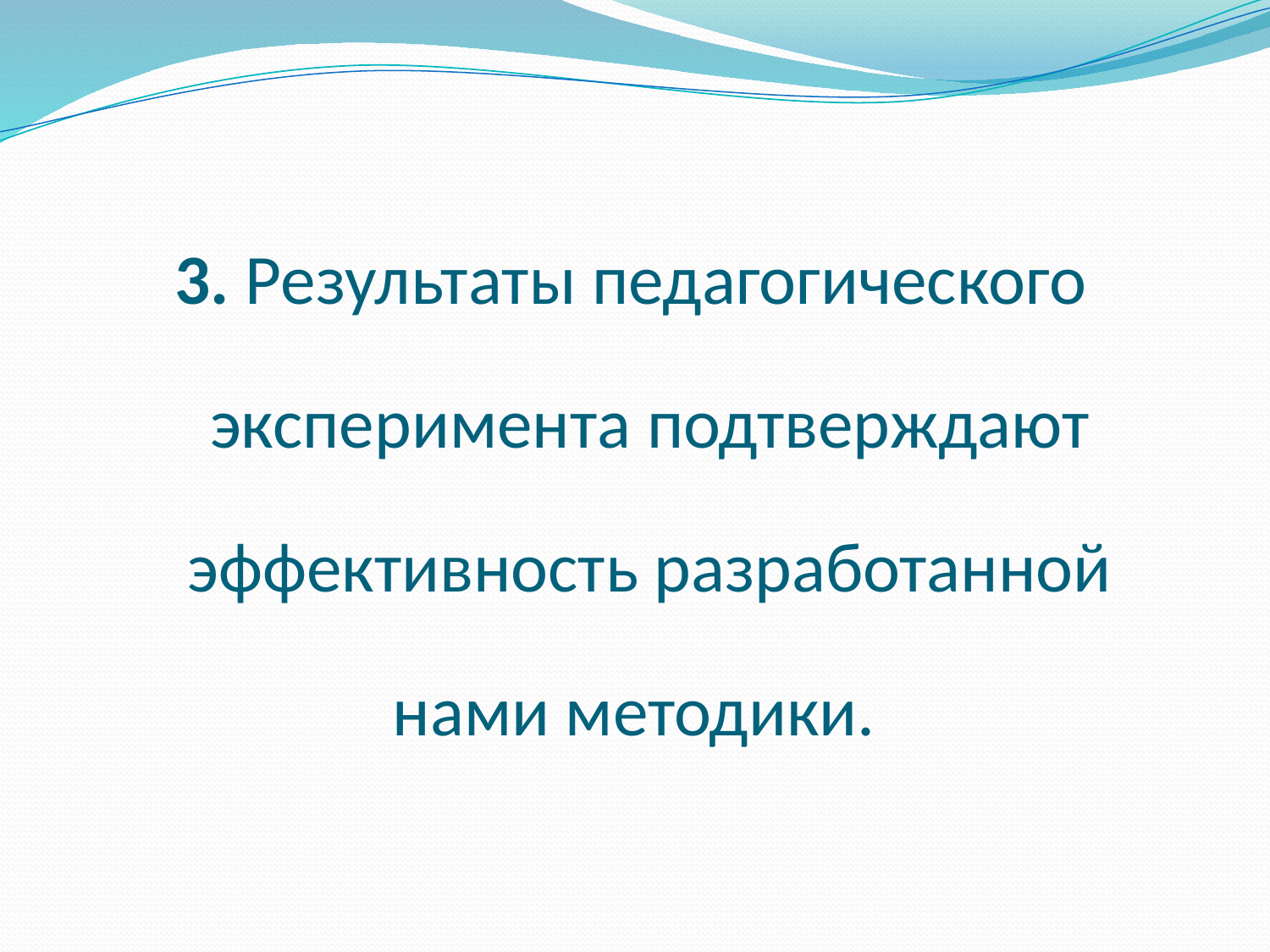

3. Результаты педагогического эксперимента подтверждают эффективность разработанной нами методики.